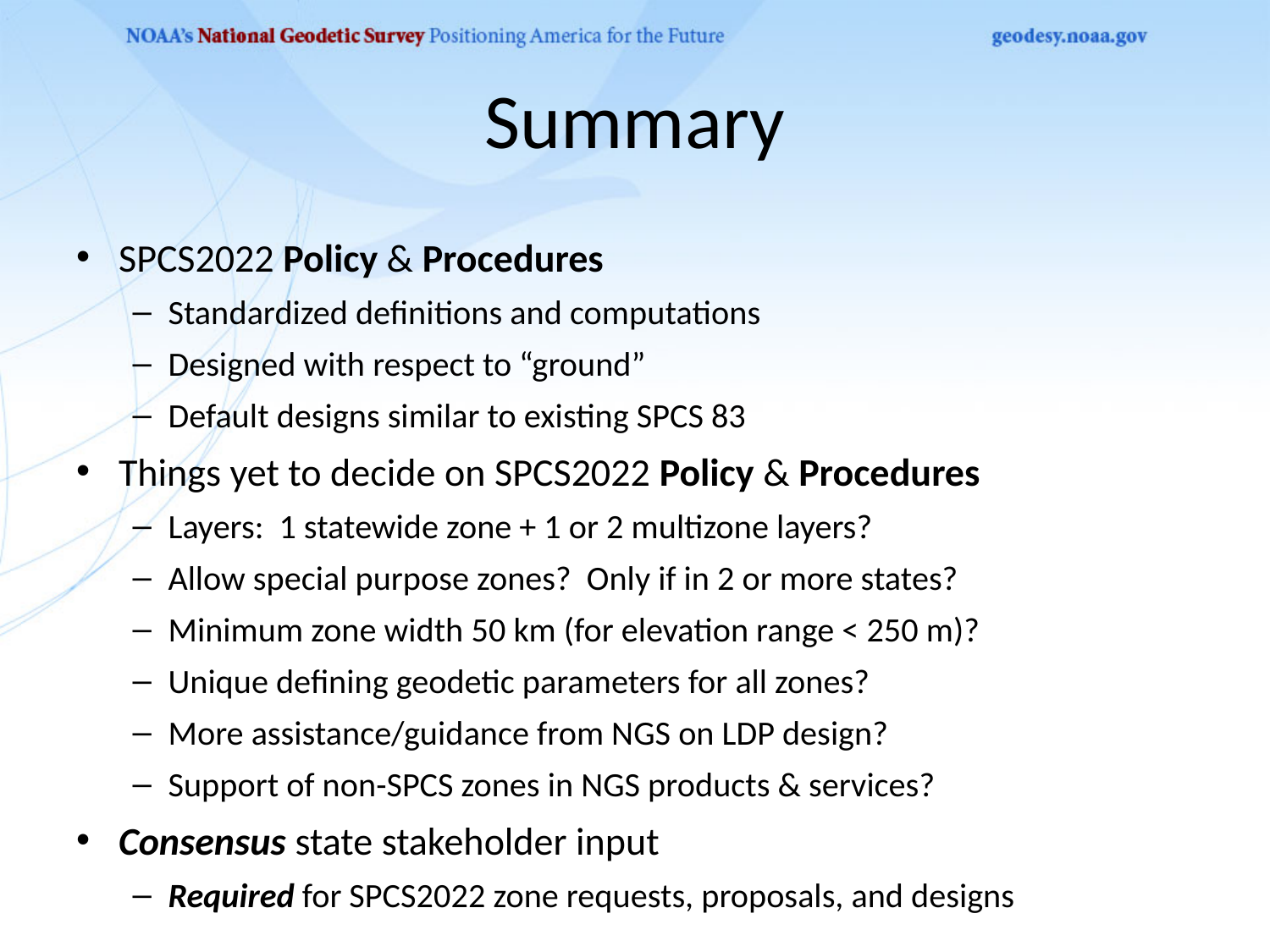

# Summary
SPCS2022 Policy & Procedures
Standardized definitions and computations
Designed with respect to “ground”
Default designs similar to existing SPCS 83
Things yet to decide on SPCS2022 Policy & Procedures
Layers:  1 statewide zone + 1 or 2 multizone layers?
Allow special purpose zones?  Only if in 2 or more states?
Minimum zone width 50 km (for elevation range < 250 m)?
Unique defining geodetic parameters for all zones?
More assistance/guidance from NGS on LDP design?
Support of non-SPCS zones in NGS products & services?
Consensus state stakeholder input
Required for SPCS2022 zone requests, proposals, and designs